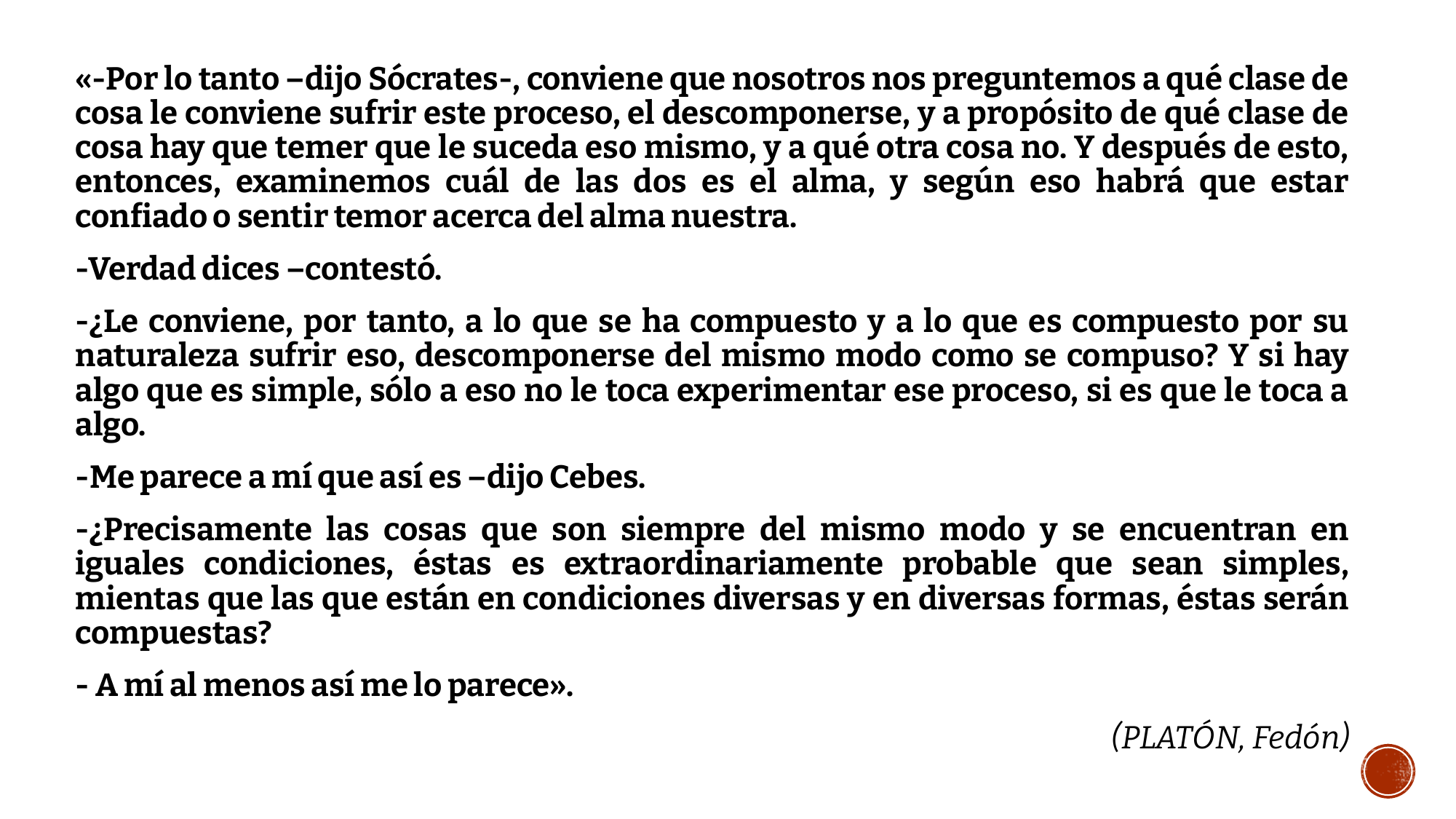

«-Por lo tanto –dijo Sócrates-, conviene que nosotros nos preguntemos a qué clase de cosa le conviene sufrir este proceso, el descomponerse, y a propósito de qué clase de cosa hay que temer que le suceda eso mismo, y a qué otra cosa no. Y después de esto, entonces, examinemos cuál de las dos es el alma, y según eso habrá que estar confiado o sentir temor acerca del alma nuestra.
-Verdad dices –contestó.
-¿Le conviene, por tanto, a lo que se ha compuesto y a lo que es compuesto por su naturaleza sufrir eso, descomponerse del mismo modo como se compuso? Y si hay algo que es simple, sólo a eso no le toca experimentar ese proceso, si es que le toca a algo.
-Me parece a mí que así es –dijo Cebes.
-¿Precisamente las cosas que son siempre del mismo modo y se encuentran en iguales condiciones, éstas es extraordinariamente probable que sean simples, mientas que las que están en condiciones diversas y en diversas formas, éstas serán compuestas?
- A mí al menos así me lo parece».
        (PLATÓN, Fedón)